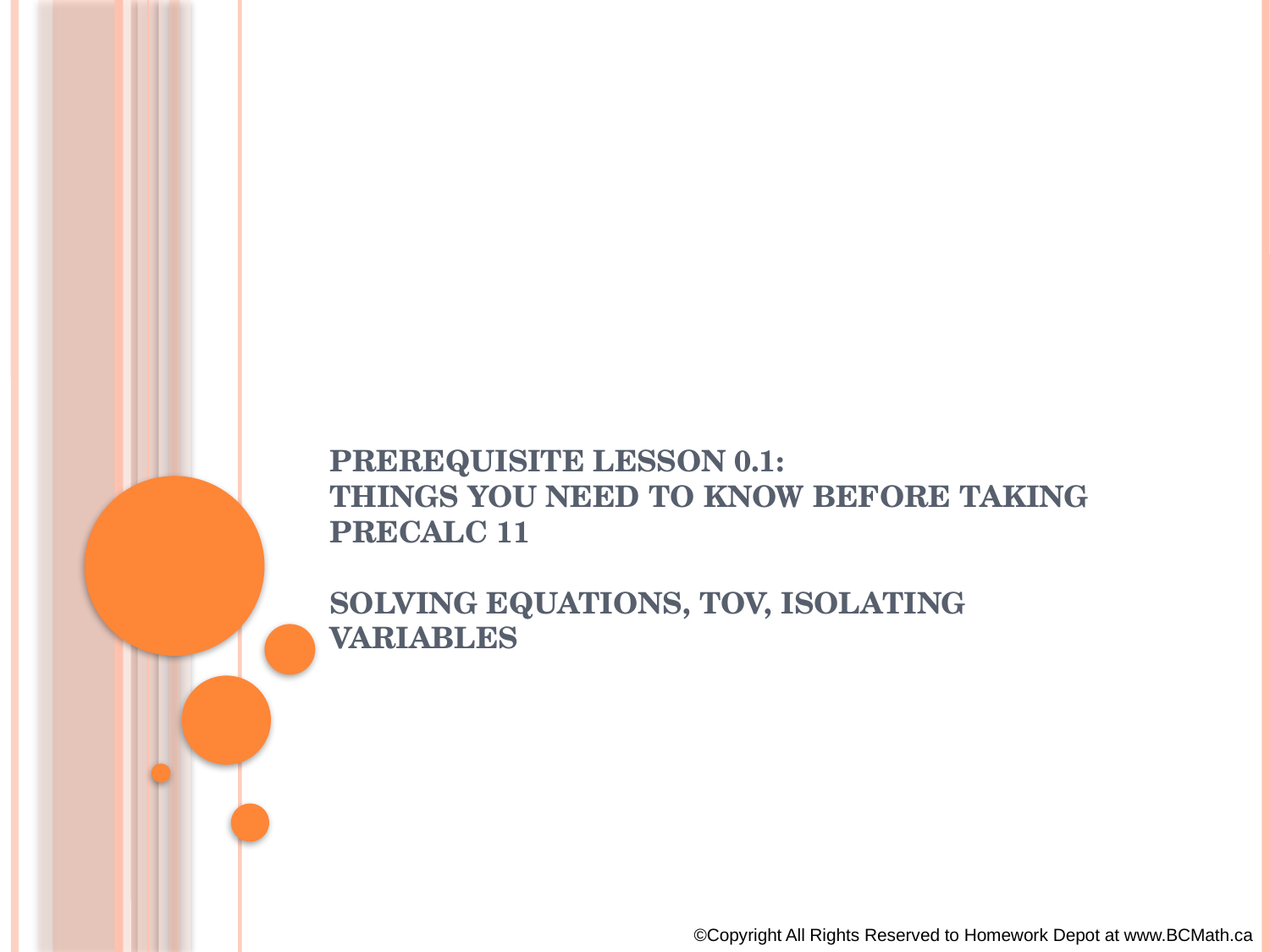

# Prerequisite Lesson 0.1: Things You NEED to know before Taking PreCalc 11 Solving Equations, TOV, Isolating Variables

©Copyright All Rights Reserved to Homework Depot at www.BCMath.ca